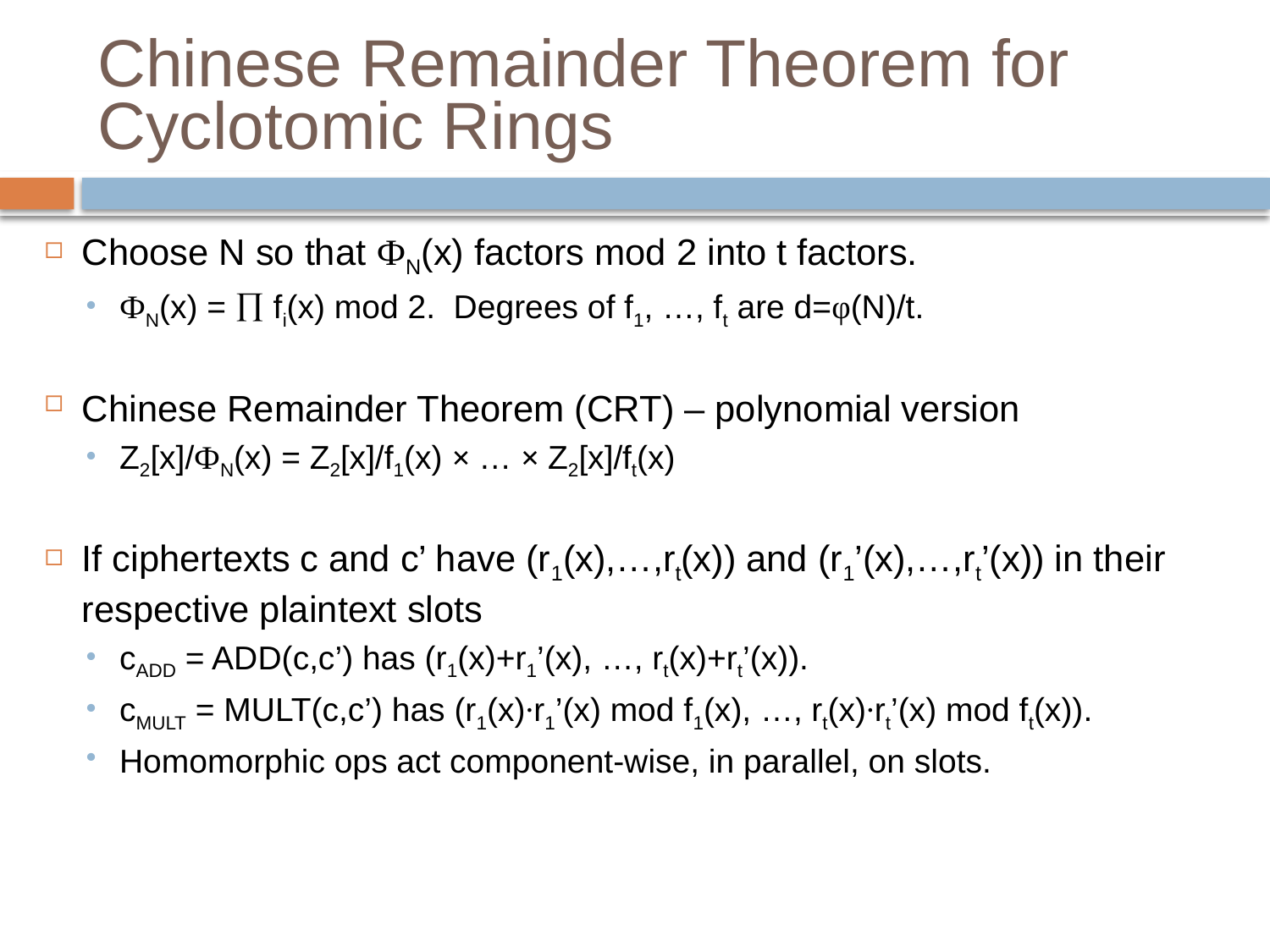

# Chinese Remainder Theorem for Cyclotomic Rings
Choose N so that ФN(x) factors mod 2 into t factors.
ФN(x) = ∏ fi(x) mod 2.  Degrees of f1, …, ft are d=φ(N)/t.

Chinese Remainder Theorem (CRT) – polynomial version
Z2[x]/ФN(x) = Z2[x]/f1(x) × … × Z2[x]/ft(x)

If ciphertexts c and c’ have (r1(x),…,rt(x)) and (r1’(x),…,rt’(x)) in their respective plaintext slots
cADD = ADD(c,c’) has (r1(x)+r1’(x), …, rt(x)+rt’(x)).
cMULT = MULT(c,c’) has (r1(x)∙r1’(x) mod f1(x), …, rt(x)∙rt’(x) mod ft(x)).
Homomorphic ops act component-wise, in parallel, on slots.